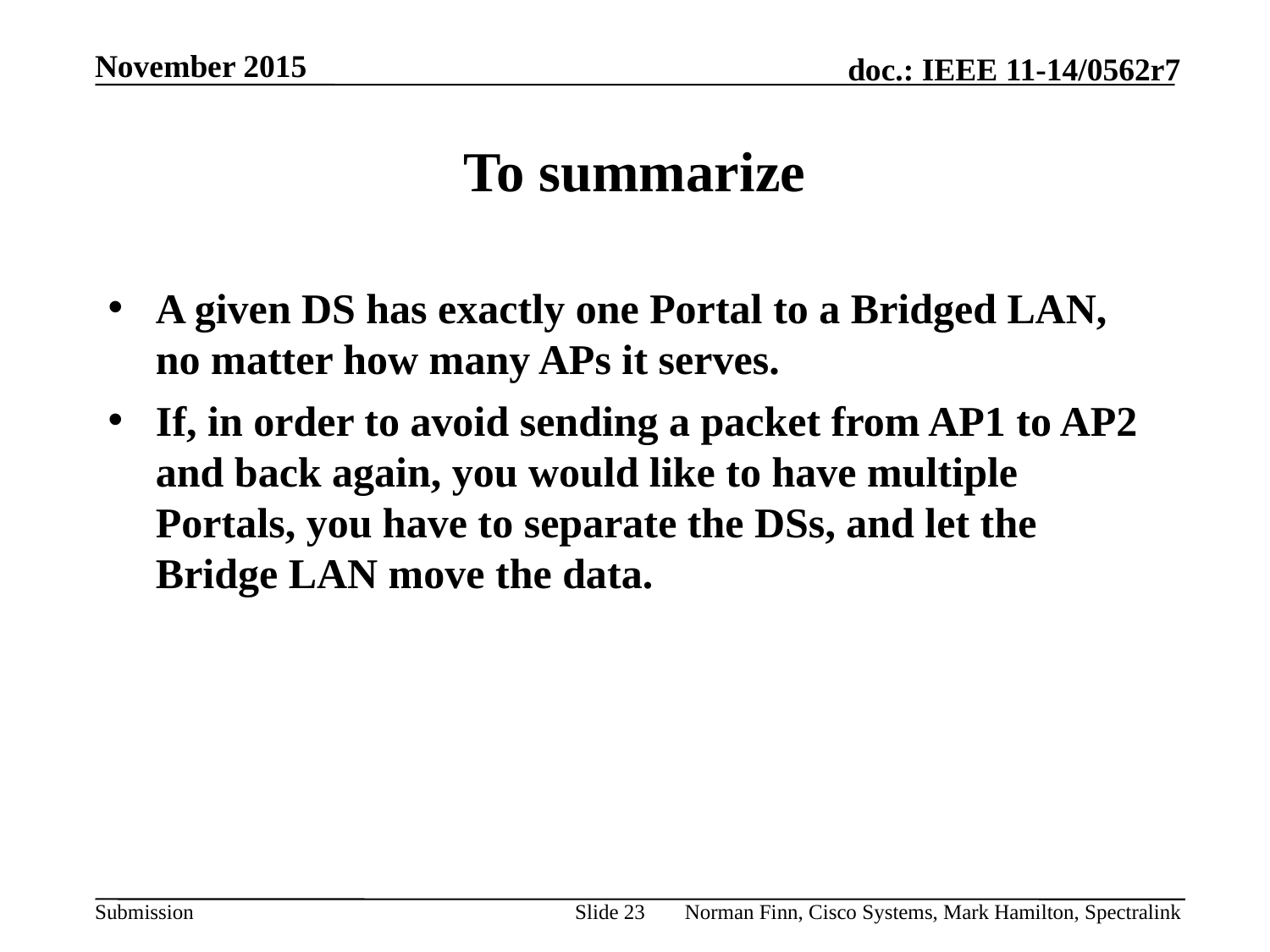

# To summarize
A given DS has exactly one Portal to a Bridged LAN, no matter how many APs it serves.
If, in order to avoid sending a packet from AP1 to AP2 and back again, you would like to have multiple Portals, you have to separate the DSs, and let the Bridge LAN move the data.
Slide 23